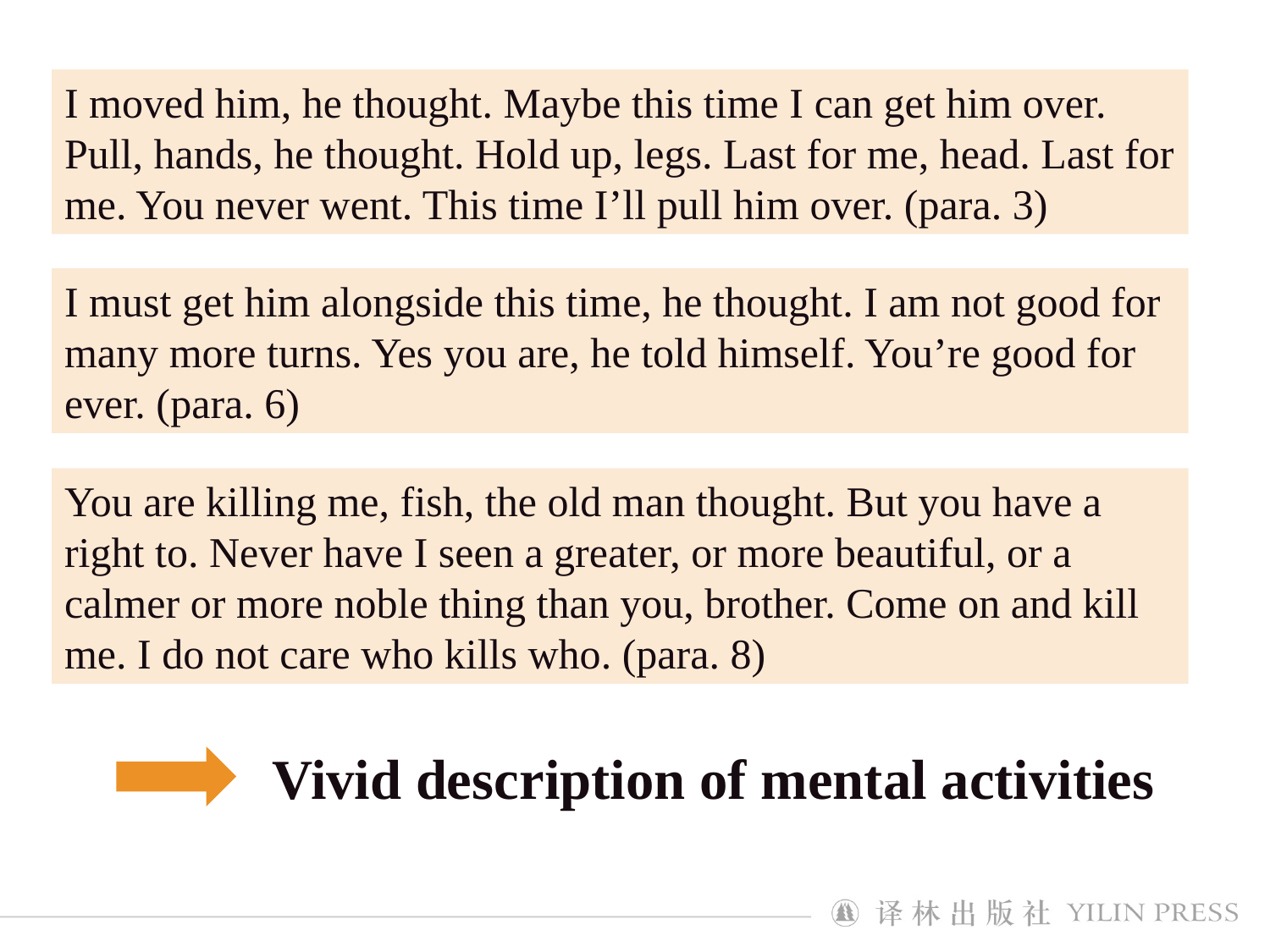

I moved him, he thought. Maybe this time I can get him over. Pull, hands, he thought. Hold up, legs. Last for me, head. Last for me. You never went. This time I’ll pull him over. (para. 3)
I must get him alongside this time, he thought. I am not good for many more turns. Yes you are, he told himself. You’re good for ever. (para. 6)
You are killing me, fish, the old man thought. But you have a right to. Never have I seen a greater, or more beautiful, or a calmer or more noble thing than you, brother. Come on and kill me. I do not care who kills who. (para. 8)
Vivid description of mental activities